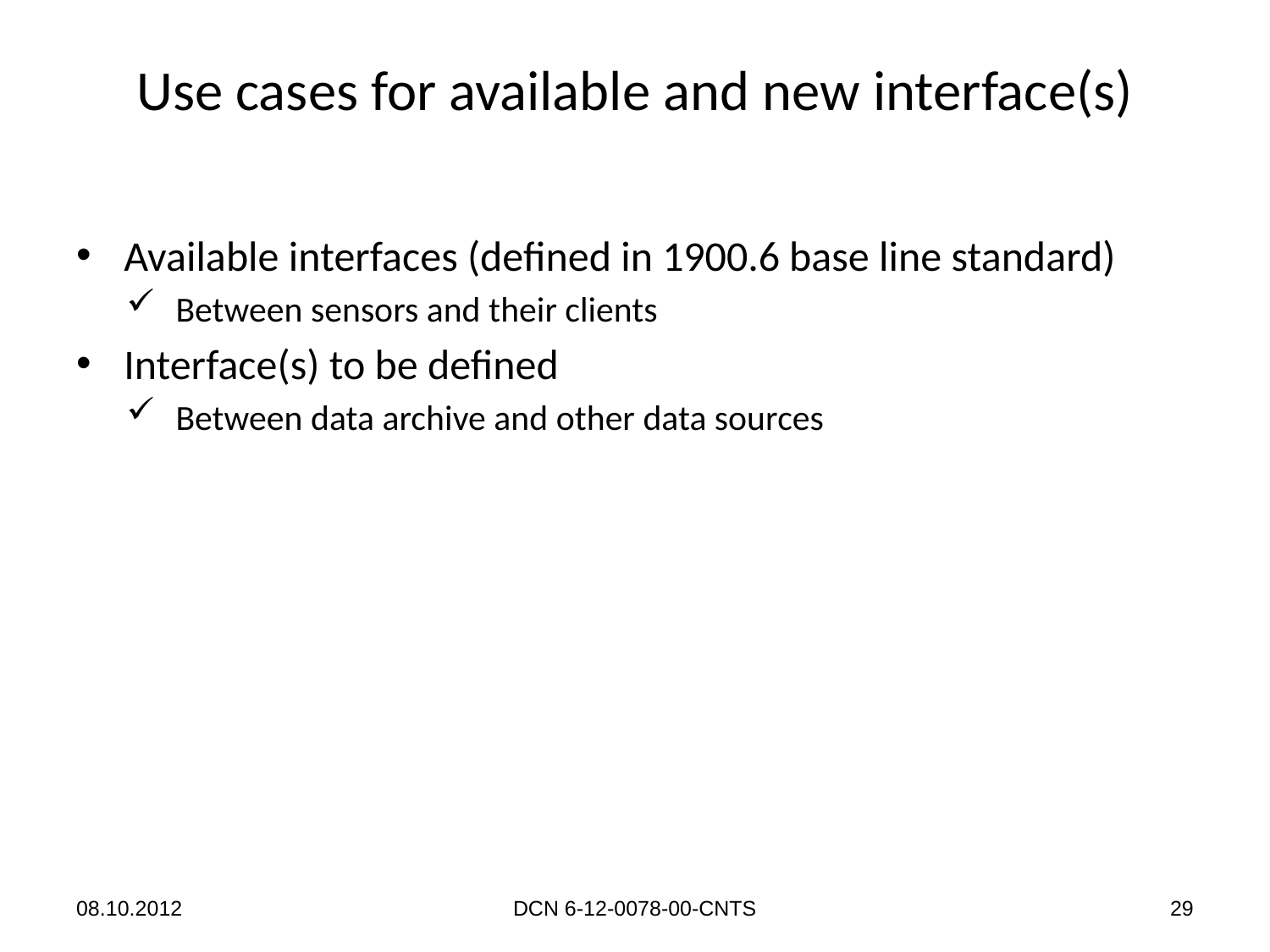

# Use cases for available and new interface(s)
Available interfaces (defined in 1900.6 base line standard)
Between sensors and their clients
Interface(s) to be defined
Between data archive and other data sources
08.10.2012
DCN 6-12-0078-00-CNTS
29